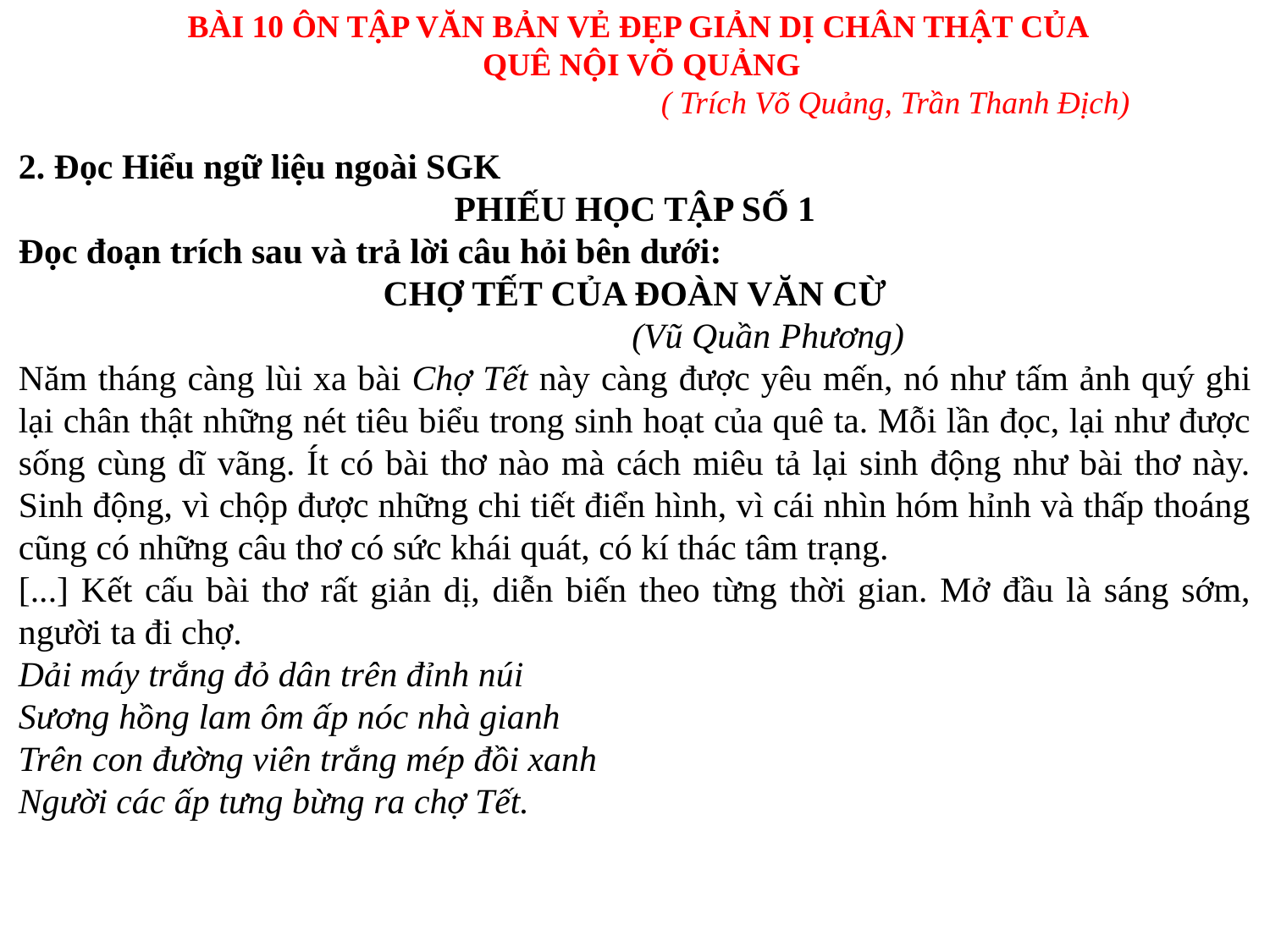

BÀI 10 ÔN TẬP VĂN BẢN VẺ ĐẸP GIẢN DỊ CHÂN THẬT CỦA
QUÊ NỘI VÕ QUẢNG
   				( Trích Võ Quảng, Trần Thanh Địch)

2. Đọc Hiểu ngữ liệu ngoài SGK
PHIẾU HỌC TẬP SỐ 1
Đọc đoạn trích sau và trả lời câu hỏi bên dưới:
CHỢ TẾT CỦA ĐOÀN VĂN CỪ
                              (Vũ Quần Phương)
Năm tháng càng lùi xa bài Chợ Tết này càng được yêu mến, nó như tấm ảnh quý ghi lại chân thật những nét tiêu biểu trong sinh hoạt của quê ta. Mỗi lần đọc, lại như được sống cùng dĩ vãng. Ít có bài thơ nào mà cách miêu tả lại sinh động như bài thơ này. Sinh động, vì chộp được những chi tiết điển hình, vì cái nhìn hóm hỉnh và thấp thoáng cũng có những câu thơ có sức khái quát, có kí thác tâm trạng.
[...] Kết cấu bài thơ rất giản dị, diễn biến theo từng thời gian. Mở đầu là sáng sớm, người ta đi chợ.
Dải máy trắng đỏ dân trên đỉnh núi
Sương hồng lam ôm ấp nóc nhà gianh
Trên con đường viên trắng mép đồi xanh
Người các ấp tưng bừng ra chợ Tết.